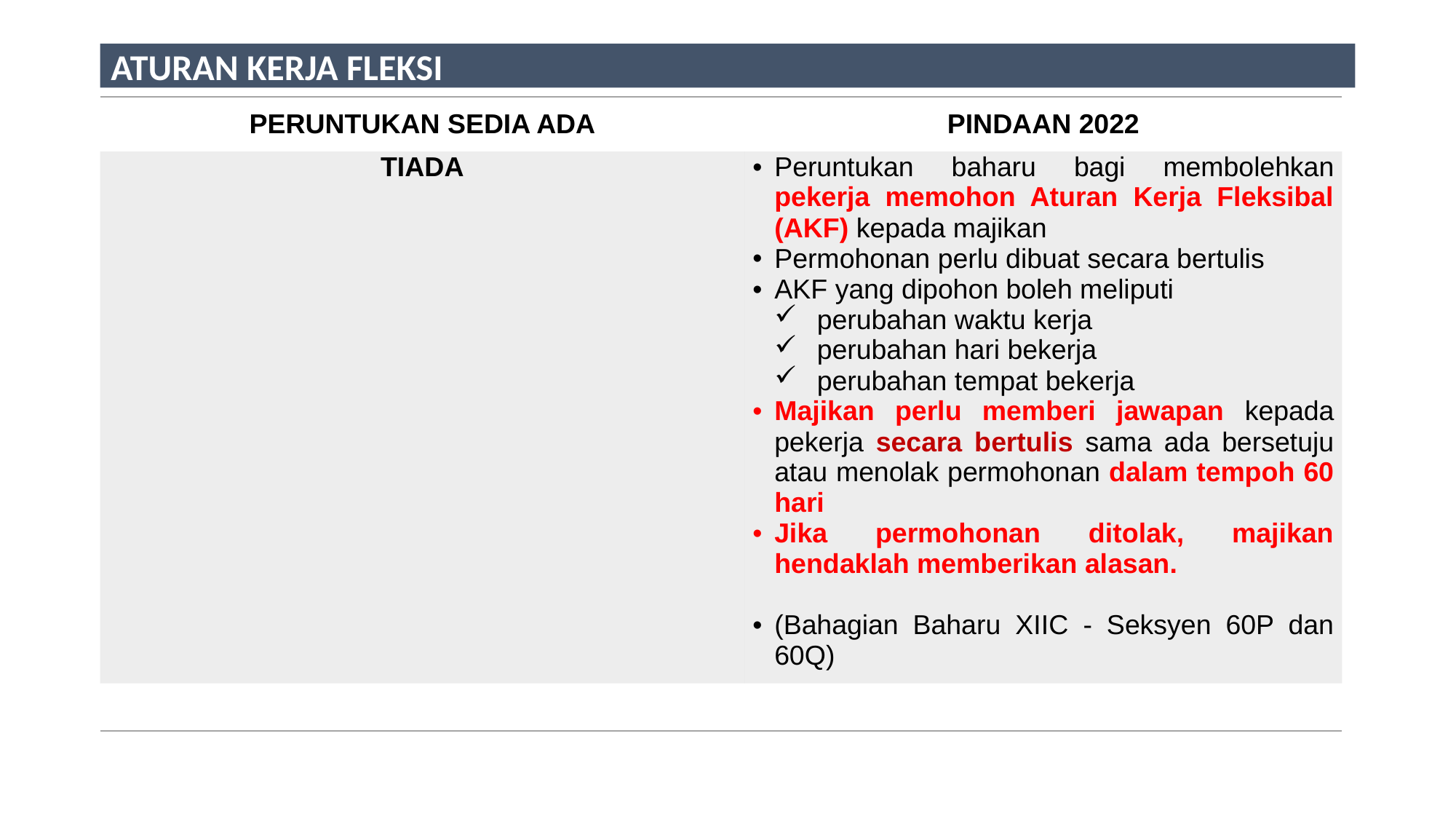

ATURAN KERJA FLEKSI
| PERUNTUKAN SEDIA ADA | PINDAAN 2022 |
| --- | --- |
| TIADA | Peruntukan baharu bagi membolehkan pekerja memohon Aturan Kerja Fleksibal (AKF) kepada majikan Permohonan perlu dibuat secara bertulis AKF yang dipohon boleh meliputi perubahan waktu kerja perubahan hari bekerja perubahan tempat bekerja Majikan perlu memberi jawapan kepada pekerja secara bertulis sama ada bersetuju atau menolak permohonan dalam tempoh 60 hari Jika permohonan ditolak, majikan hendaklah memberikan alasan. (Bahagian Baharu XIIC - Seksyen 60P dan 60Q) |
|  |  |